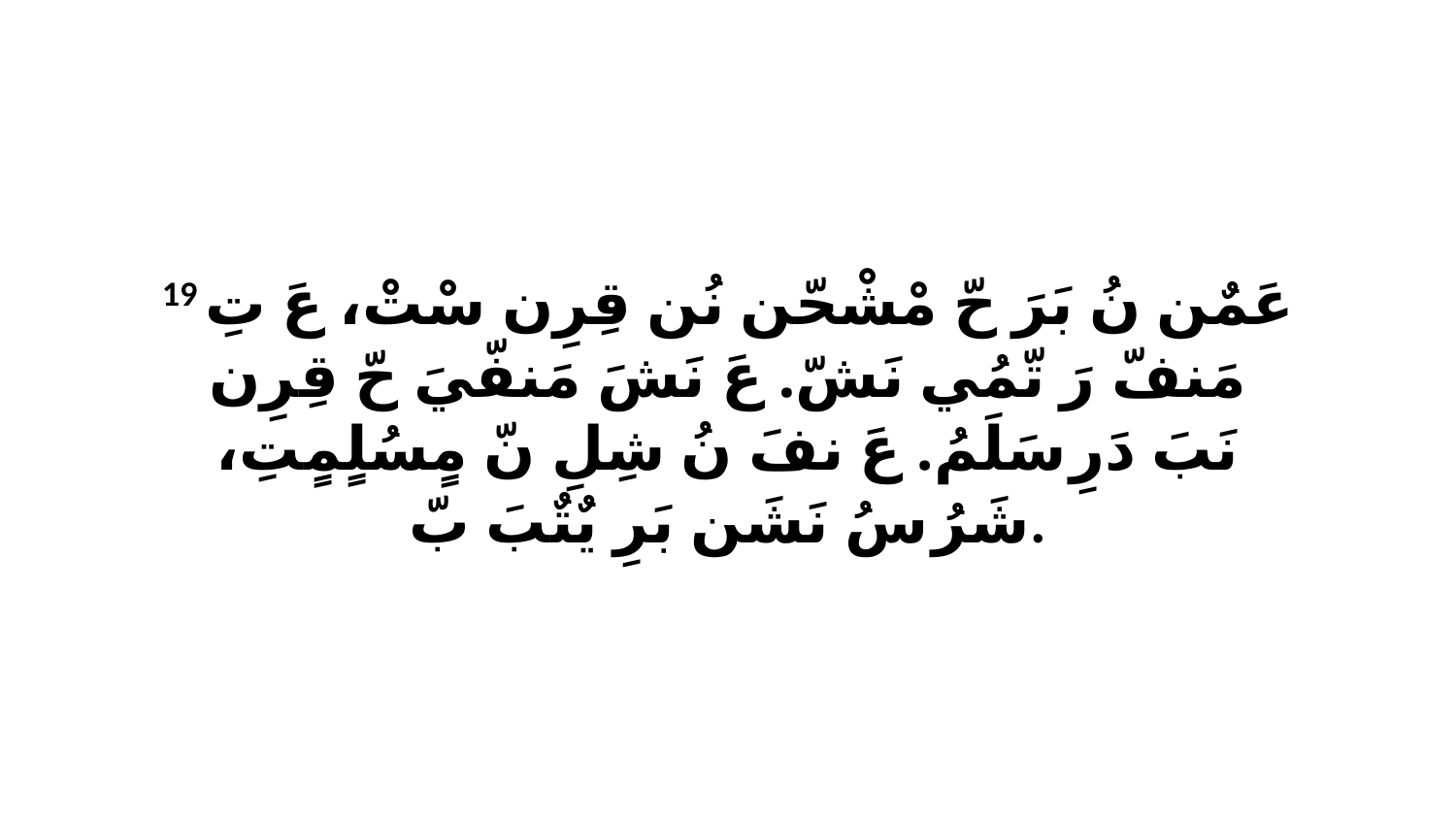

19 عَمٌن نُ بَرَ حّ مْشْحّن نُن قِرِن سْتْ، عَ تِ مَنفّ رَ تّمُي نَشّ. عَ نَشَ مَنفّيَ حّ قِرِن نَبَ دَرِ سَلَمُ. عَ نفَ نُ شِلِ نّ مٍسُلٍمٍتِ، شَرُ سُ نَشَن بَرِ يٌتٌبَ بّ.